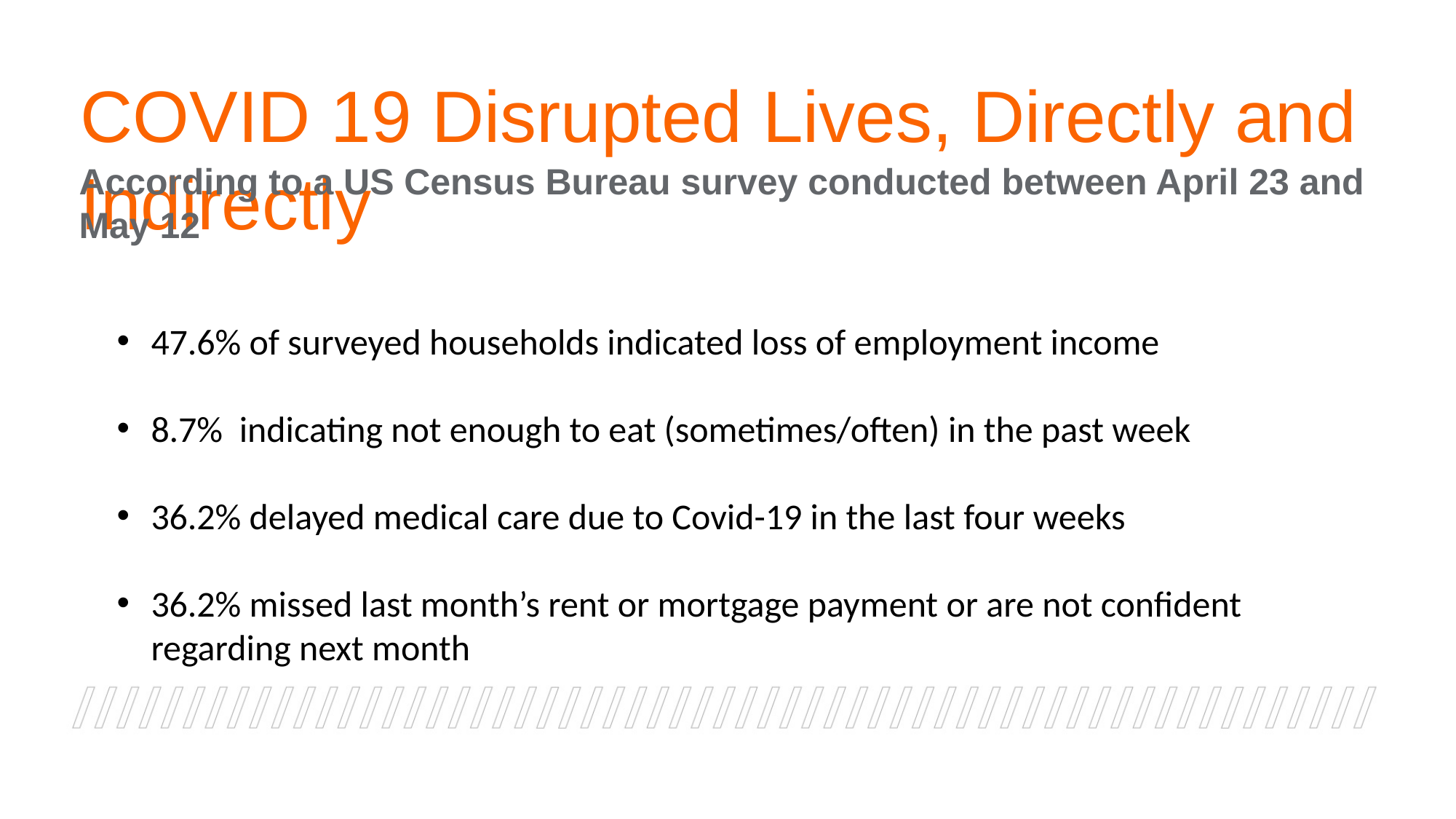

COVID 19 Disrupted Lives, Directly and Indirectly
According to a US Census Bureau survey conducted between April 23 and May 12
47.6% of surveyed households indicated loss of employment income

8.7%  indicating not enough to eat (sometimes/often) in the past week

36.2% delayed medical care due to Covid-19 in the last four weeks

36.2% missed last month’s rent or mortgage payment or are not confident regarding next month